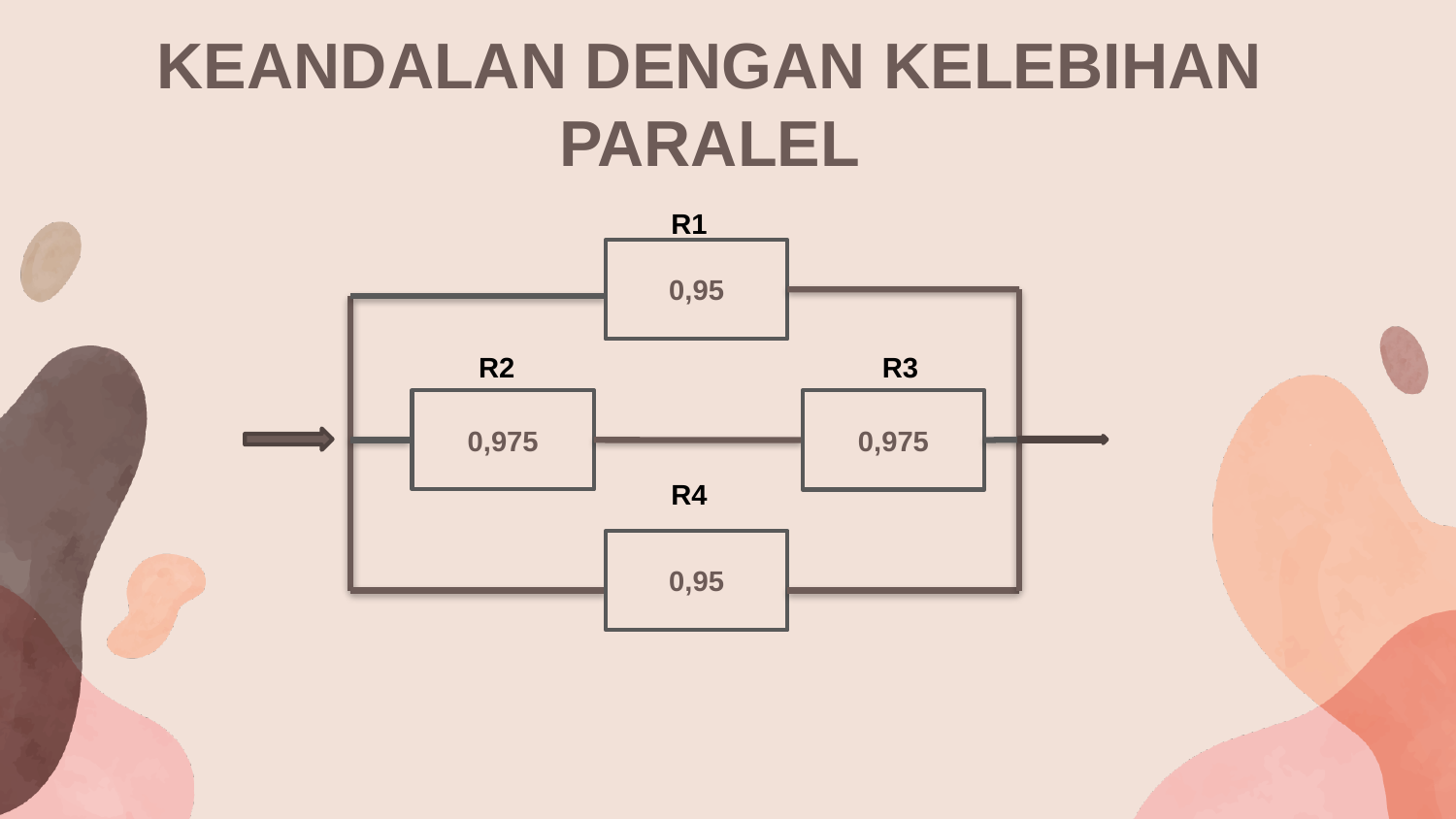

# KEANDALAN DENGAN KELEBIHAN PARALEL
R1

R4
0,95
R2                                              R3
0,975
0,975

0,95